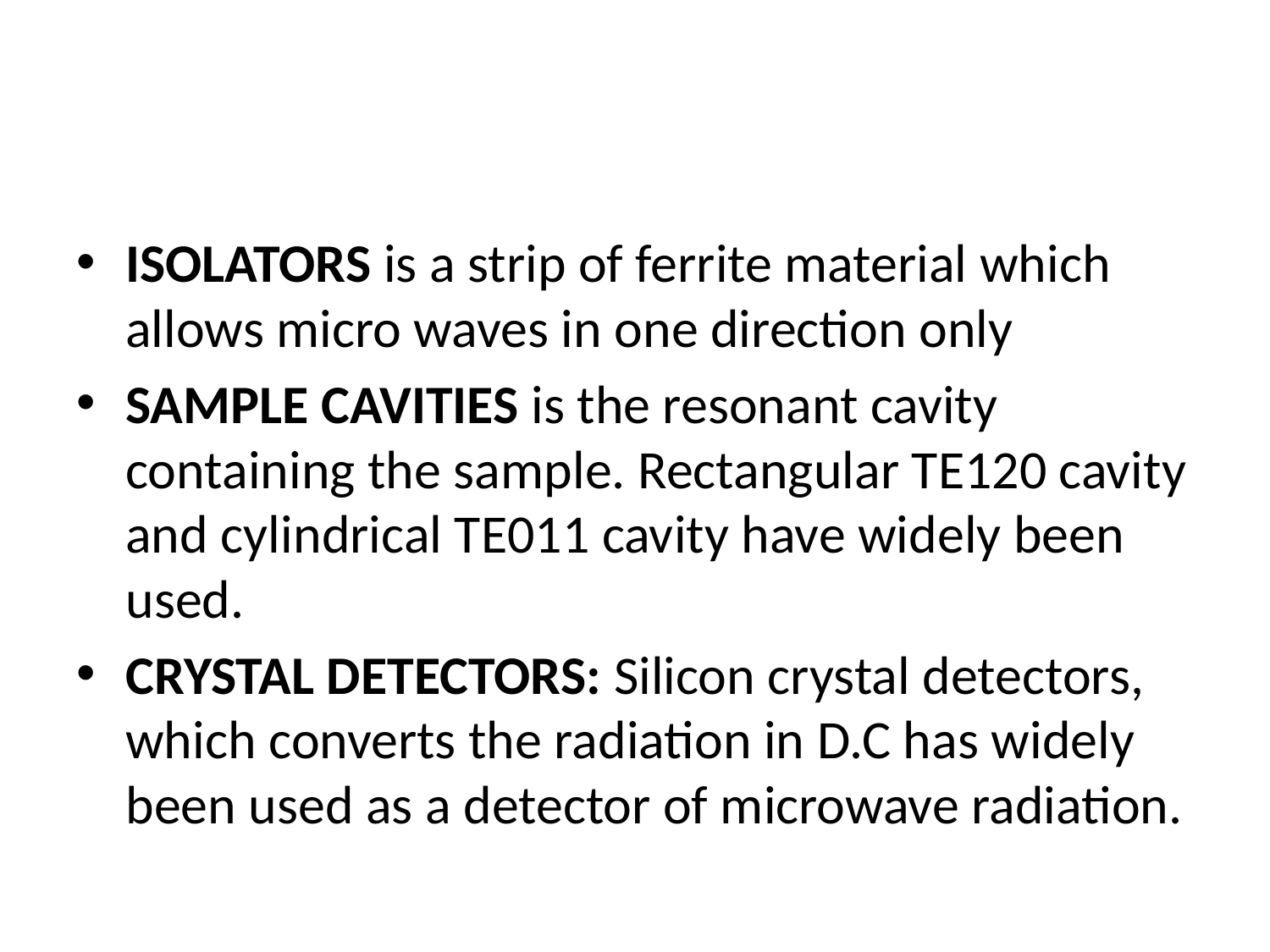

ISOLATORS is a strip of ferrite material which allows micro waves in one direction only
SAMPLE CAVITIES is the resonant cavity containing the sample. Rectangular TE120 cavity and cylindrical TE011 cavity have widely been used.
CRYSTAL DETECTORS: Silicon crystal detectors, which converts the radiation in D.C has widely been used as a detector of microwave radiation.